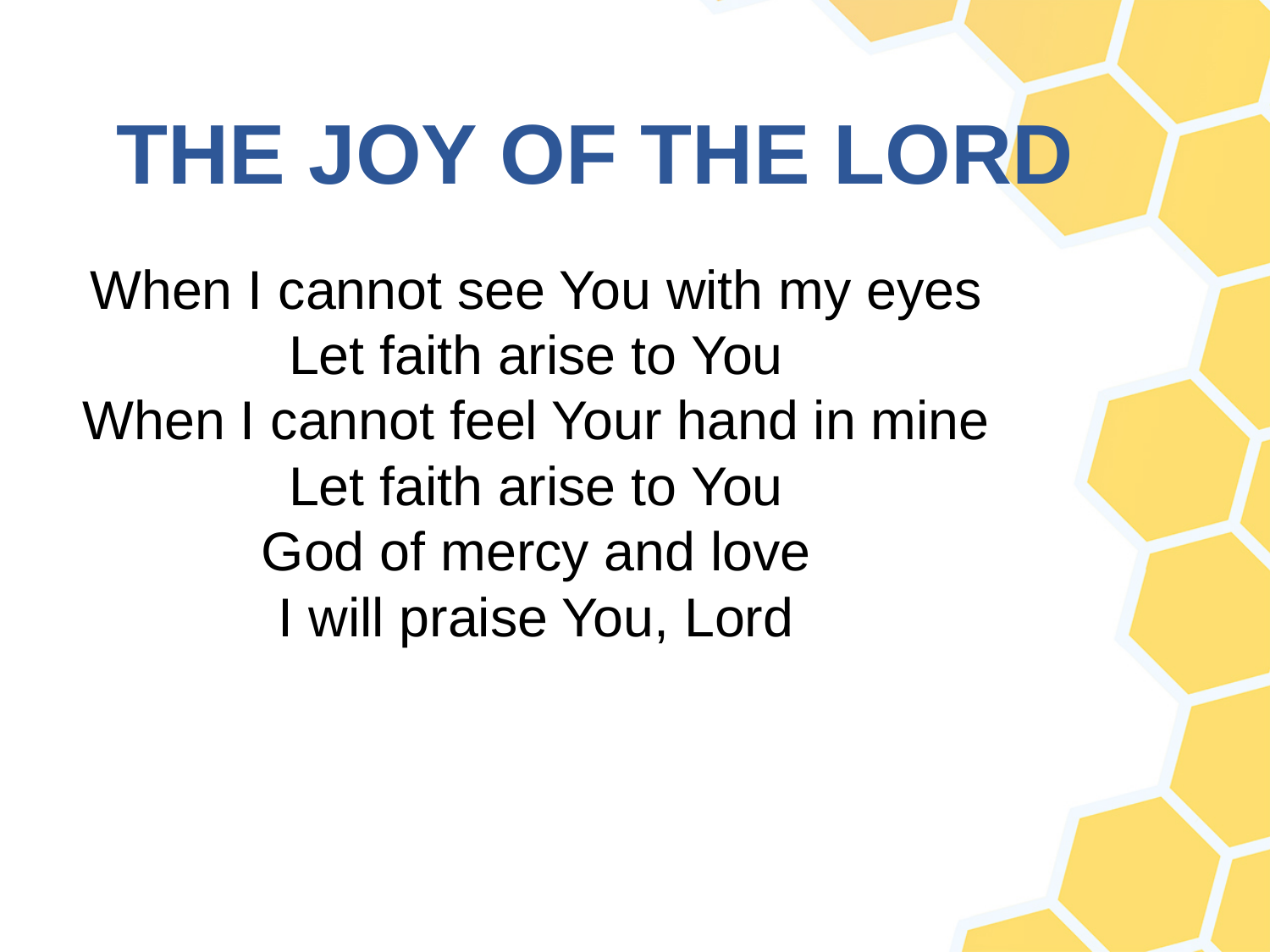

# THE JOY OF THE LORD
When I cannot see You with my eyes
Let faith arise to You
When I cannot feel Your hand in mine
Let faith arise to You
God of mercy and love
I will praise You, Lord